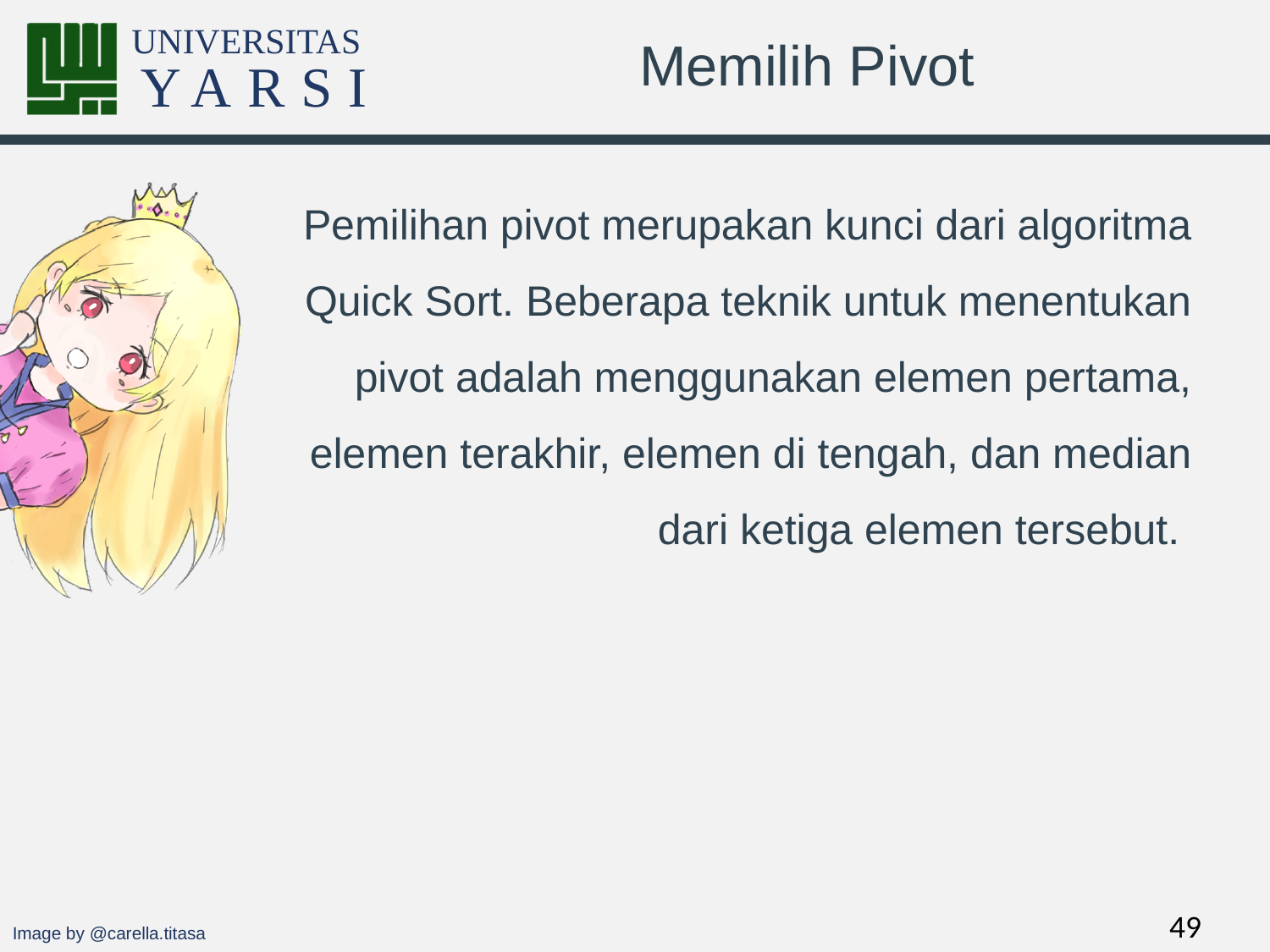

# Memilih Pivot
Pemilihan pivot merupakan kunci dari algoritma Quick Sort. Beberapa teknik untuk menentukan pivot adalah menggunakan elemen pertama, elemen terakhir, elemen di tengah, dan median dari ketiga elemen tersebut.